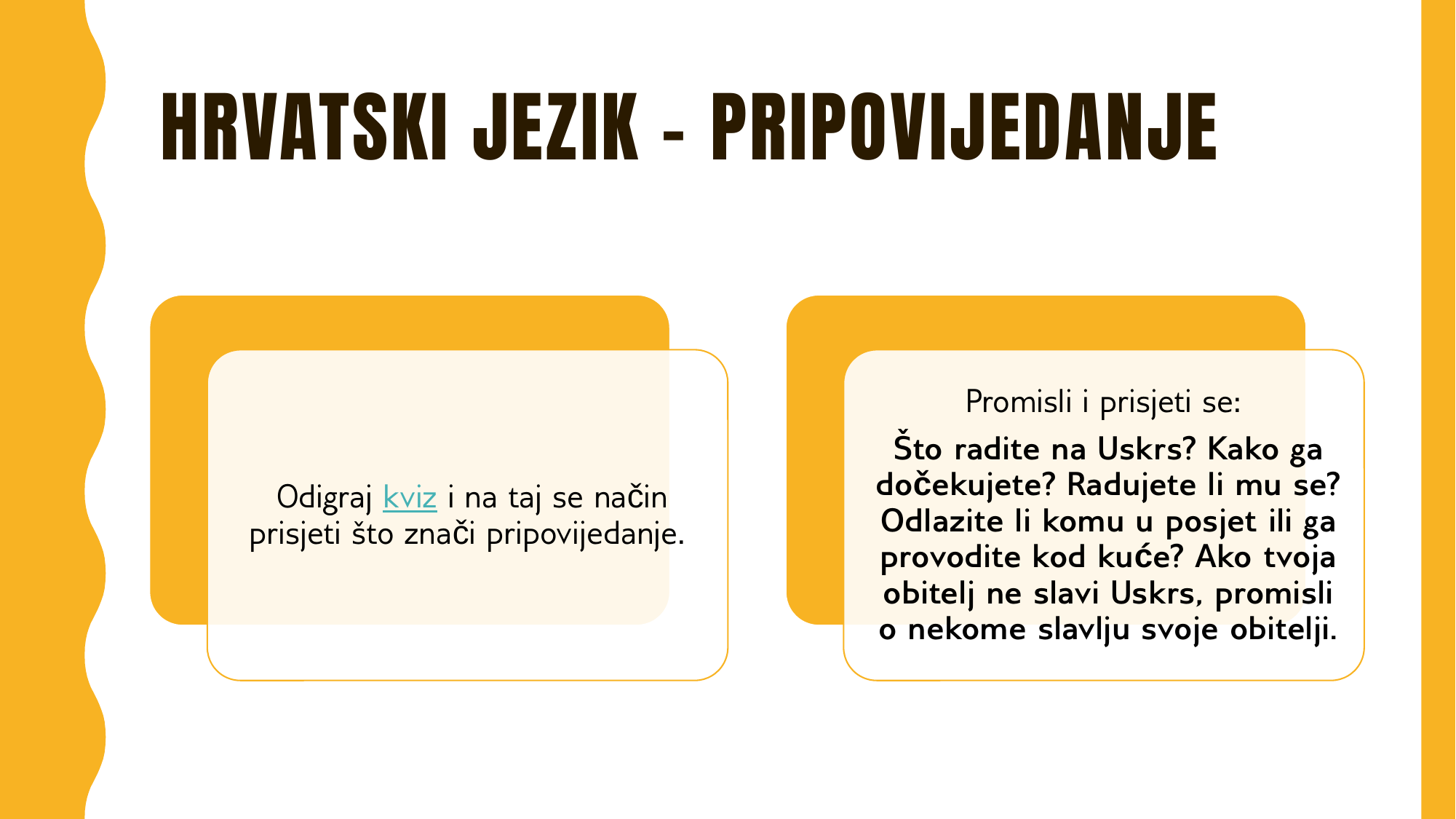

# HRVATSKI JEZIK - Pripovijedanje
Odigraj kviz i na taj se način prisjeti što znači pripovijedanje.
Promisli i prisjeti se:
Što radite na Uskrs? Kako ga dočekujete? Radujete li mu se? Odlazite li komu u posjet ili ga provodite kod kuće? Ako tvoja obitelj ne slavi Uskrs, promisli o nekome slavlju svoje obitelji.